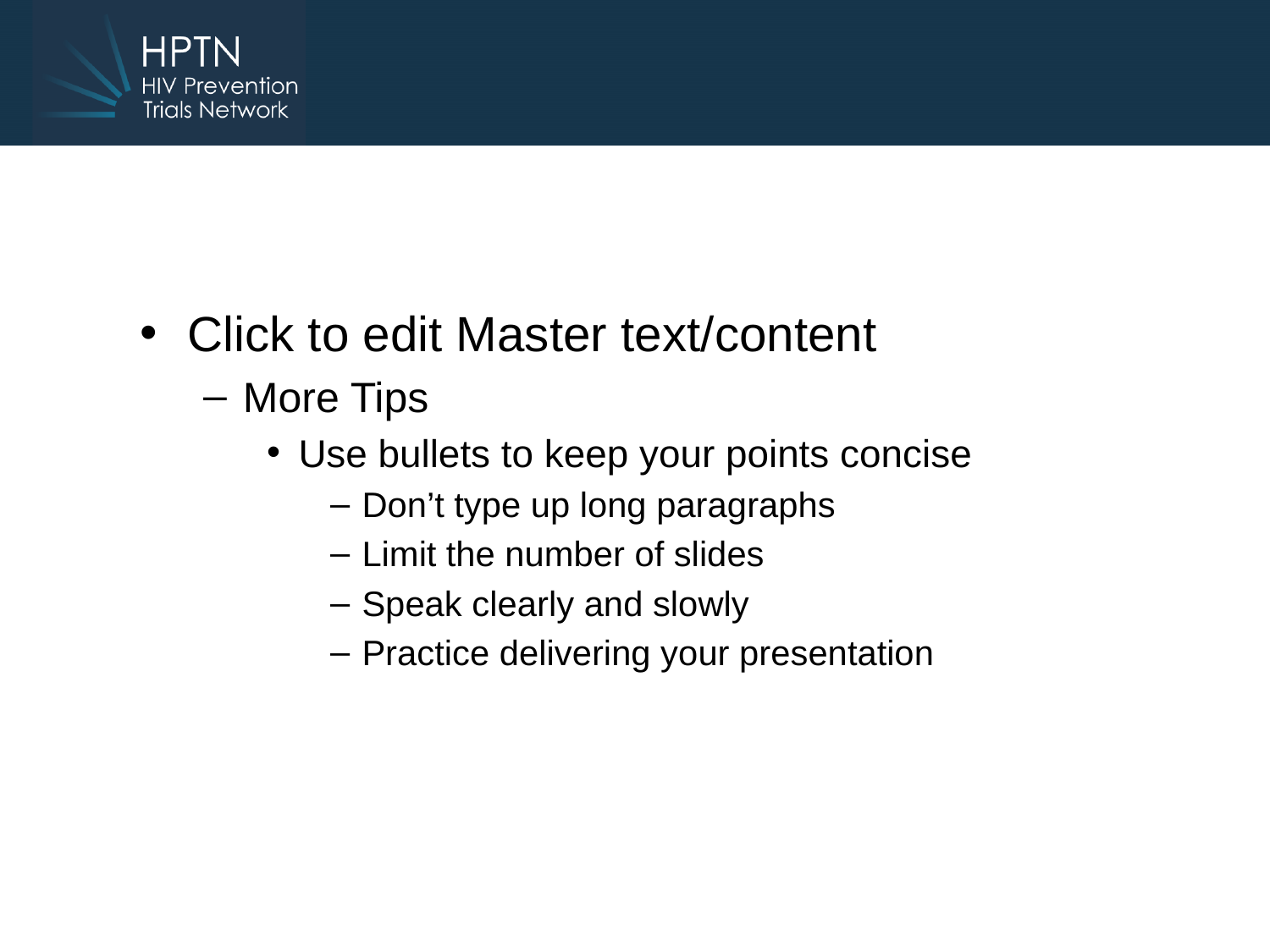

#
Click to edit Master text/content
More Tips
Use bullets to keep your points concise
Don’t type up long paragraphs
Limit the number of slides
Speak clearly and slowly
Practice delivering your presentation